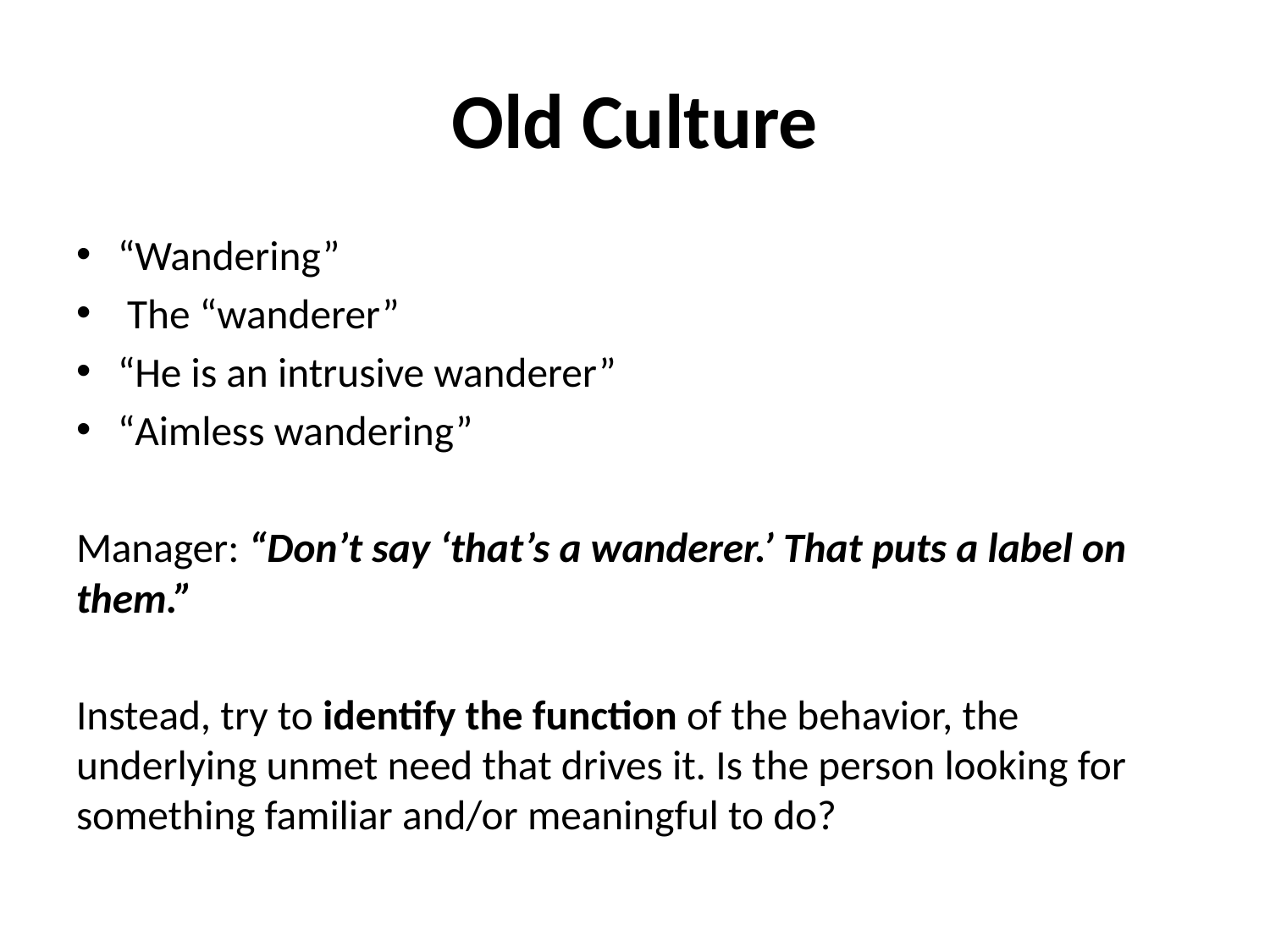

# Old Culture
“Wandering”
 The “wanderer”
“He is an intrusive wanderer”
“Aimless wandering”

Manager: “Don’t say ‘that’s a wanderer.’ That puts a label on them.”

Instead, try to identify the function of the behavior, the underlying unmet need that drives it. Is the person looking for something familiar and/or meaningful to do?